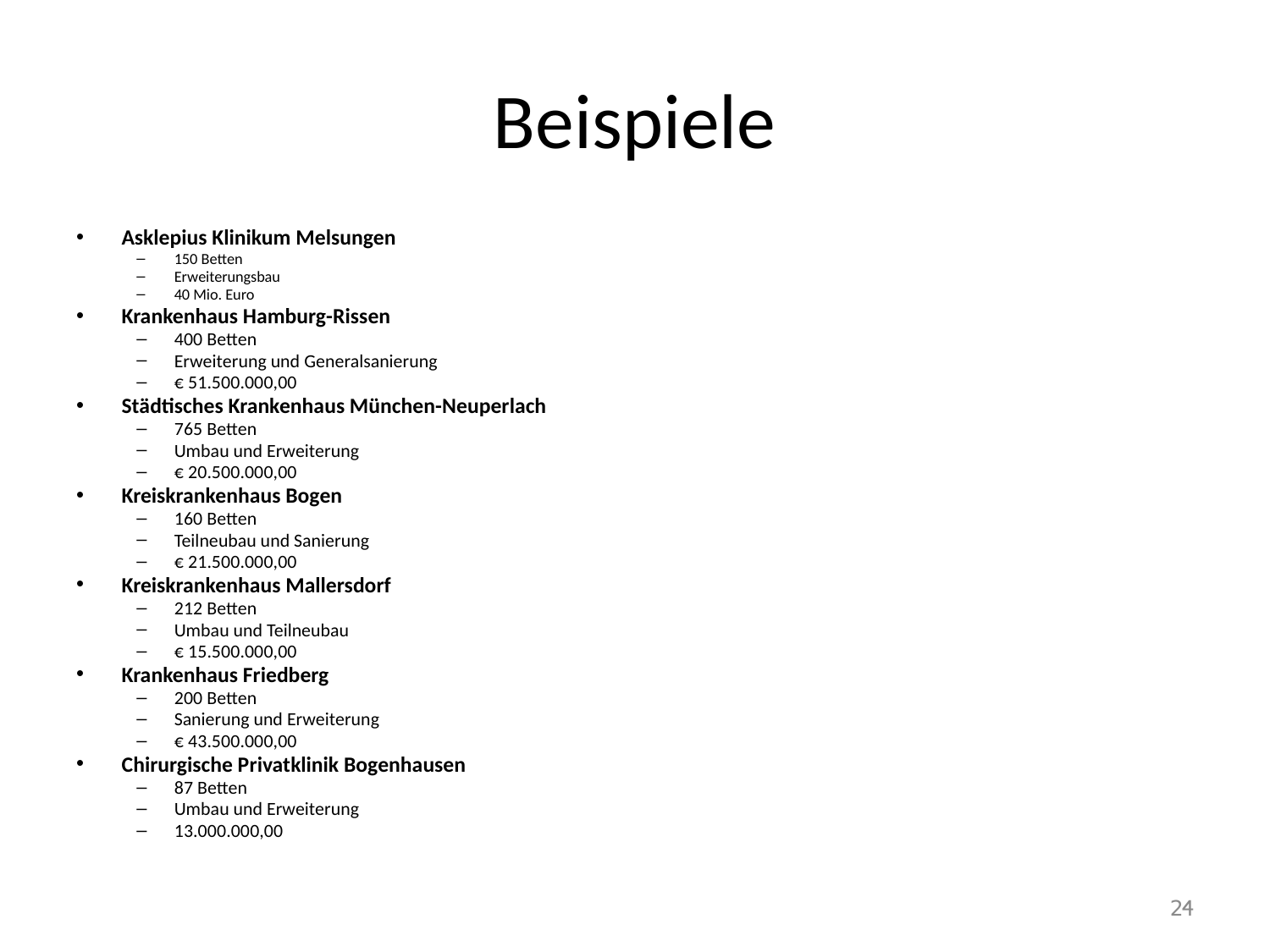

# Beispiele
Asklepius Klinikum Melsungen
150 Betten
Erweiterungsbau
40 Mio. Euro
Krankenhaus Hamburg-Rissen
400 Betten
Erweiterung und Generalsanierung
€ 51.500.000,00
Städtisches Krankenhaus München-Neuperlach
765 Betten
Umbau und Erweiterung
€ 20.500.000,00
Kreiskrankenhaus Bogen
160 Betten
Teilneubau und Sanierung
€ 21.500.000,00
Kreiskrankenhaus Mallersdorf
212 Betten
Umbau und Teilneubau
€ 15.500.000,00
Krankenhaus Friedberg
200 Betten
Sanierung und Erweiterung
€ 43.500.000,00
Chirurgische Privatklinik Bogenhausen
87 Betten
Umbau und Erweiterung
13.000.000,00
24